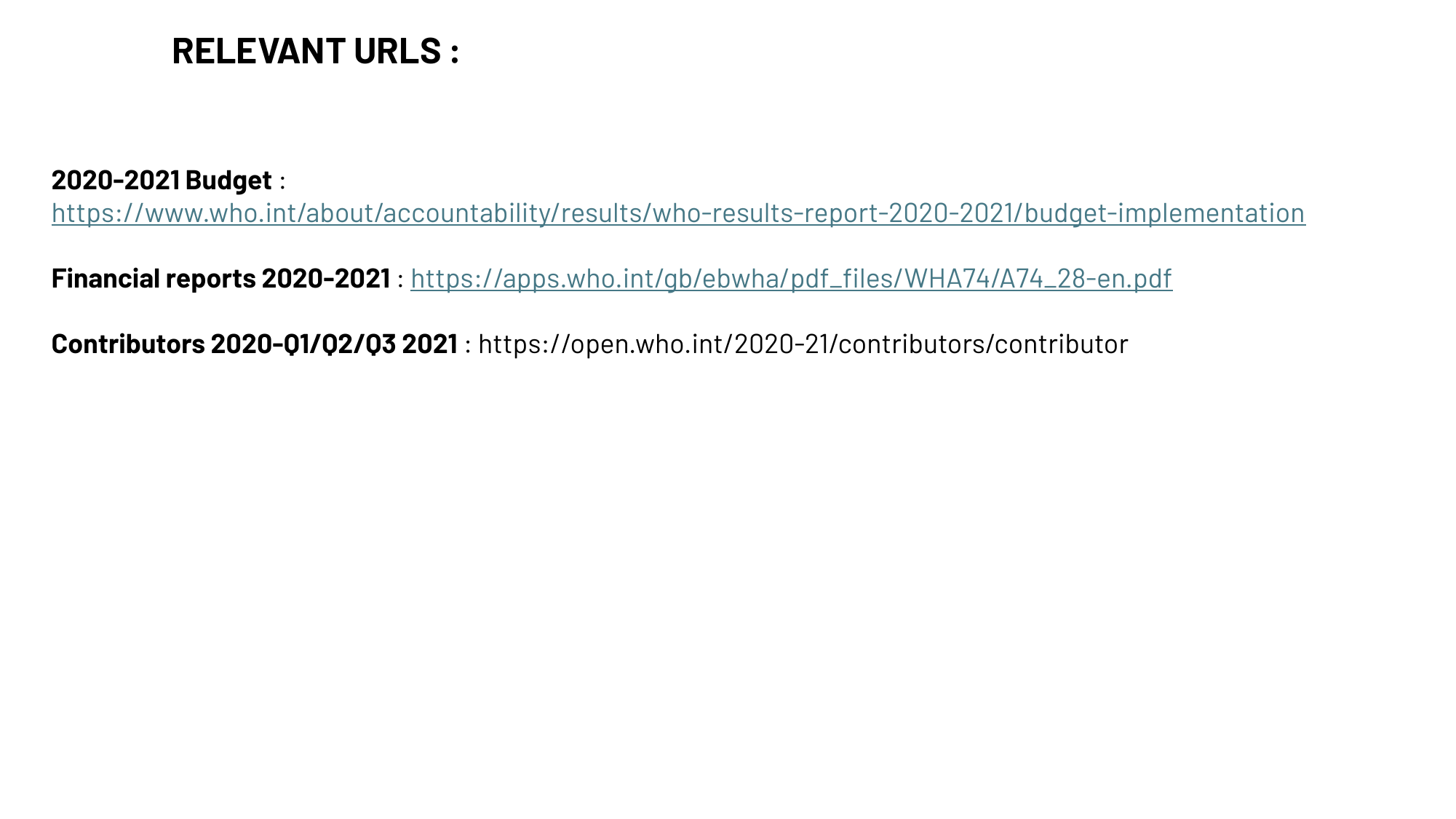

# RELEVANT URLS :
2020-2021 Budget : https://www.who.int/about/accountability/results/who-results-report-2020-2021/budget-implementation

Financial reports 2020-2021 : https://apps.who.int/gb/ebwha/pdf_files/WHA74/A74_28-en.pdf

Contributors 2020-Q1/Q2/Q3 2021 : https://open.who.int/2020-21/contributors/contributor